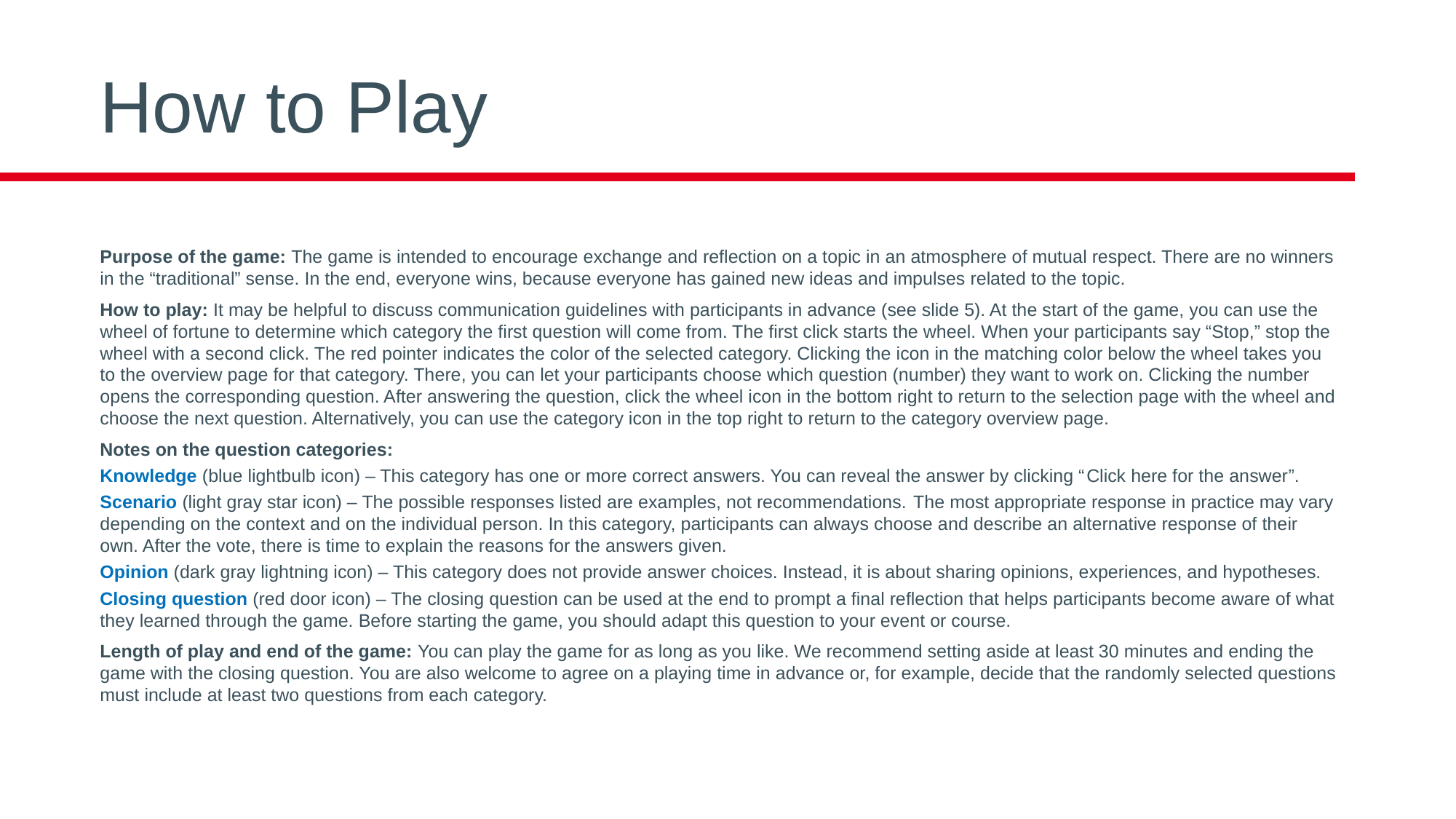

# How to Play
Purpose of the game: The game is intended to encourage exchange and reflection on a topic in an atmosphere of mutual respect. There are no winners in the “traditional” sense. In the end, everyone wins, because everyone has gained new ideas and impulses related to the topic.
How to play: It may be helpful to discuss communication guidelines with participants in advance (see slide 5). At the start of the game, you can use the wheel of fortune to determine which category the first question will come from. The first click starts the wheel. When your participants say “Stop,” stop the wheel with a second click. The red pointer indicates the color of the selected category. Clicking the icon in the matching color below the wheel takes you to the overview page for that category. There, you can let your participants choose which question (number) they want to work on. Clicking the number opens the corresponding question. After answering the question, click the wheel icon in the bottom right to return to the selection page with the wheel and choose the next question. Alternatively, you can use the category icon in the top right to return to the category overview page.
Notes on the question categories:
Knowledge (blue lightbulb icon) – This category has one or more correct answers. You can reveal the answer by clicking “Click here for the answer”.
Scenario (light gray star icon) – The possible responses listed are examples, not recommendations. The most appropriate response in practice may vary depending on the context and on the individual person. In this category, participants can always choose and describe an alternative response of their own. After the vote, there is time to explain the reasons for the answers given.
Opinion (dark gray lightning icon) – This category does not provide answer choices. Instead, it is about sharing opinions, experiences, and hypotheses.
Closing question (red door icon) – The closing question can be used at the end to prompt a final reflection that helps participants become aware of what they learned through the game. Before starting the game, you should adapt this question to your event or course.
Length of play and end of the game: You can play the game for as long as you like. We recommend setting aside at least 30 minutes and ending the game with the closing question. You are also welcome to agree on a playing time in advance or, for example, decide that the randomly selected questions must include at least two questions from each category.